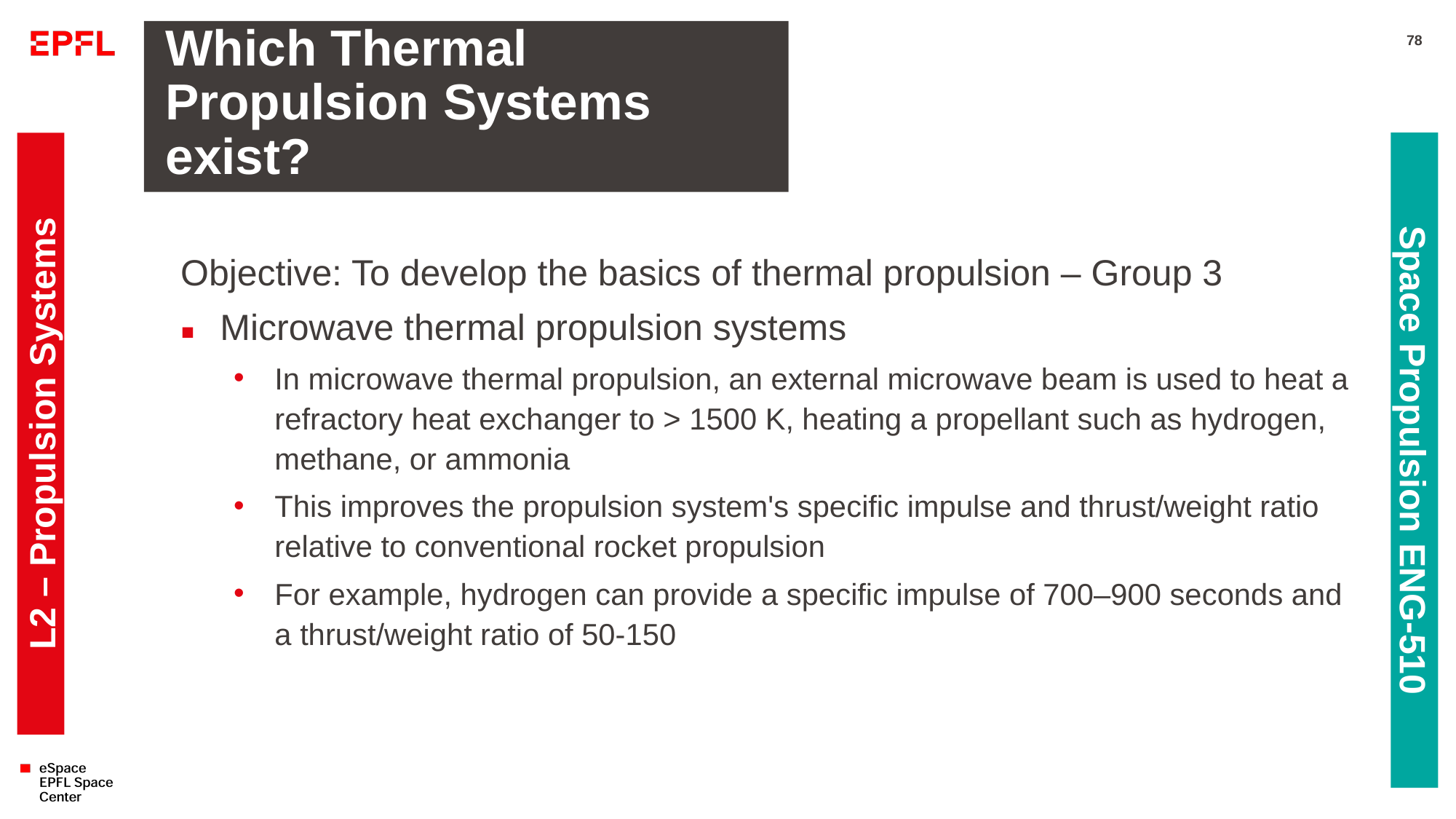

# Which Thermal Propulsion Systems exist?
78
Objective: To develop the basics of thermal propulsion – Group 3
Microwave thermal propulsion systems
In microwave thermal propulsion, an external microwave beam is used to heat a refractory heat exchanger to > 1500 K, heating a propellant such as hydrogen, methane, or ammonia
This improves the propulsion system's specific impulse and thrust/weight ratio relative to conventional rocket propulsion
For example, hydrogen can provide a specific impulse of 700–900 seconds and a thrust/weight ratio of 50-150

L2 – Propulsion Systems
Space Propulsion ENG-510